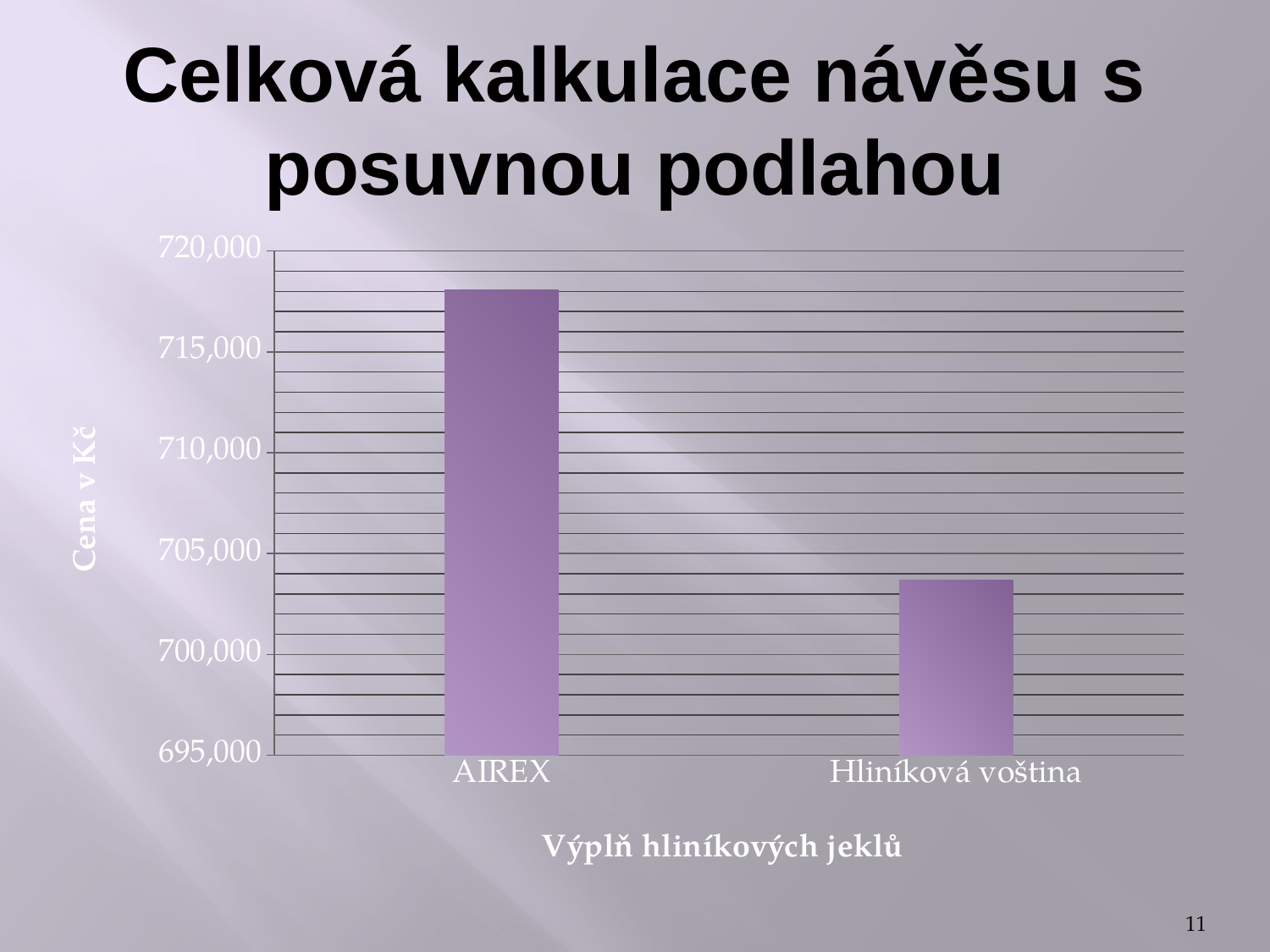

# Celková kalkulace návěsu s posuvnou podlahou

### Chart

| Category | Sloupec2 |
|---|---|
| AIREX | 718091.0 |
| Hliníková voština | 703687.0 |
11